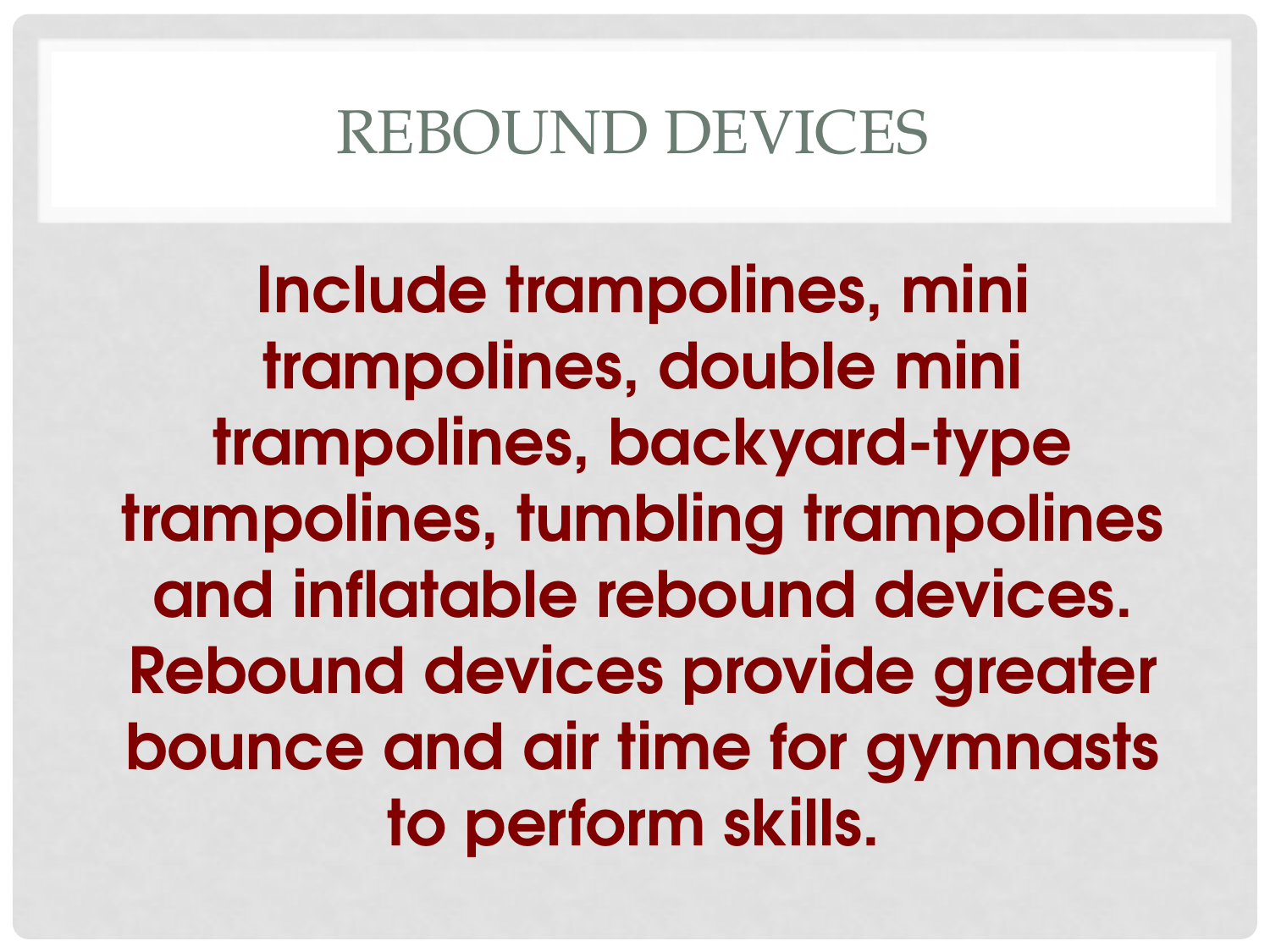

# Rebound devices
Include trampolines, mini trampolines, double mini trampolines, backyard-type trampolines, tumbling trampolines and inflatable rebound devices. Rebound devices provide greater bounce and air time for gymnasts to perform skills.